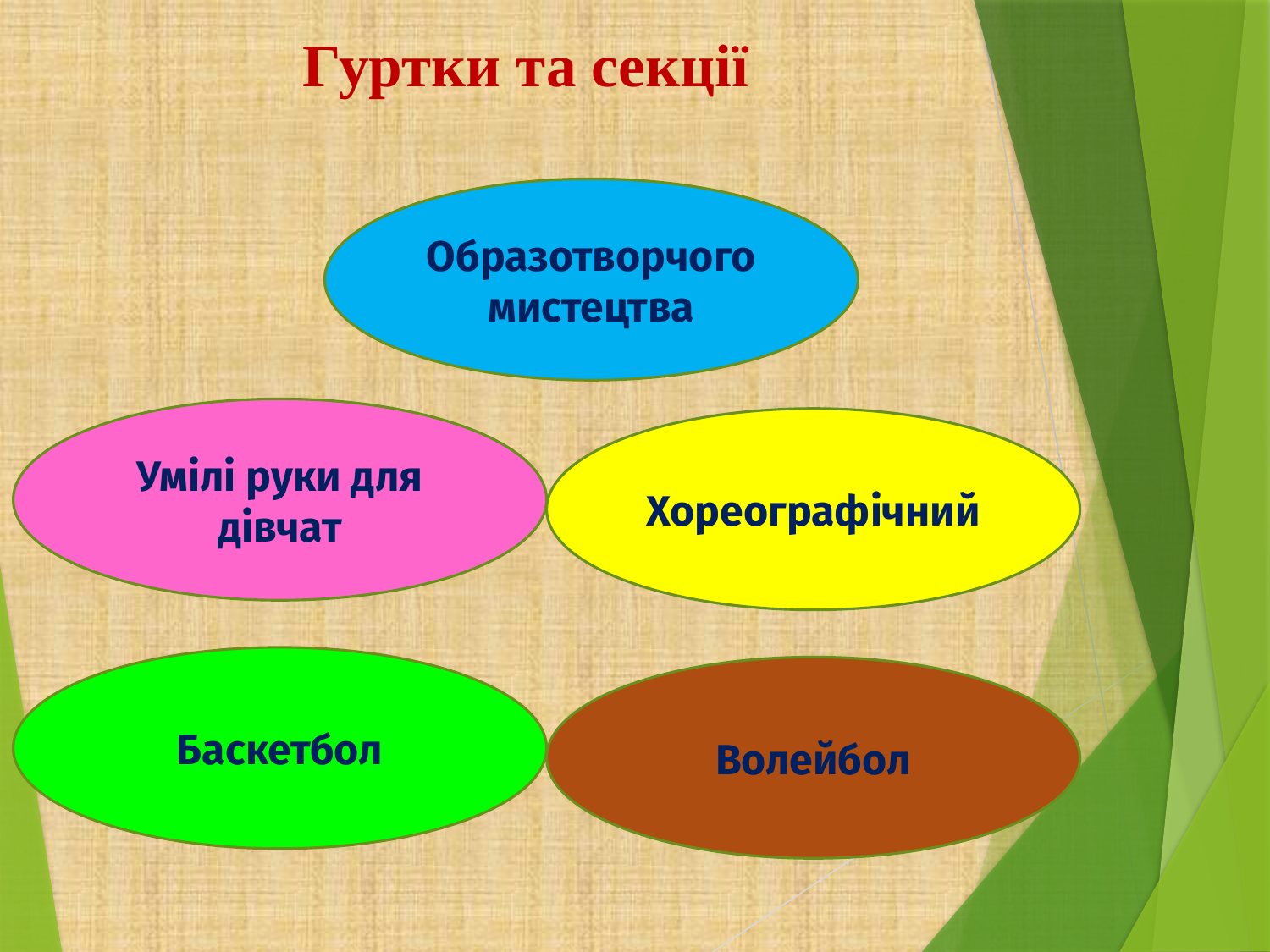

# Гуртки та секції
Образотворчого мистецтва
Умілі руки для дівчат
Хореографічний
Баскетбол
Волейбол